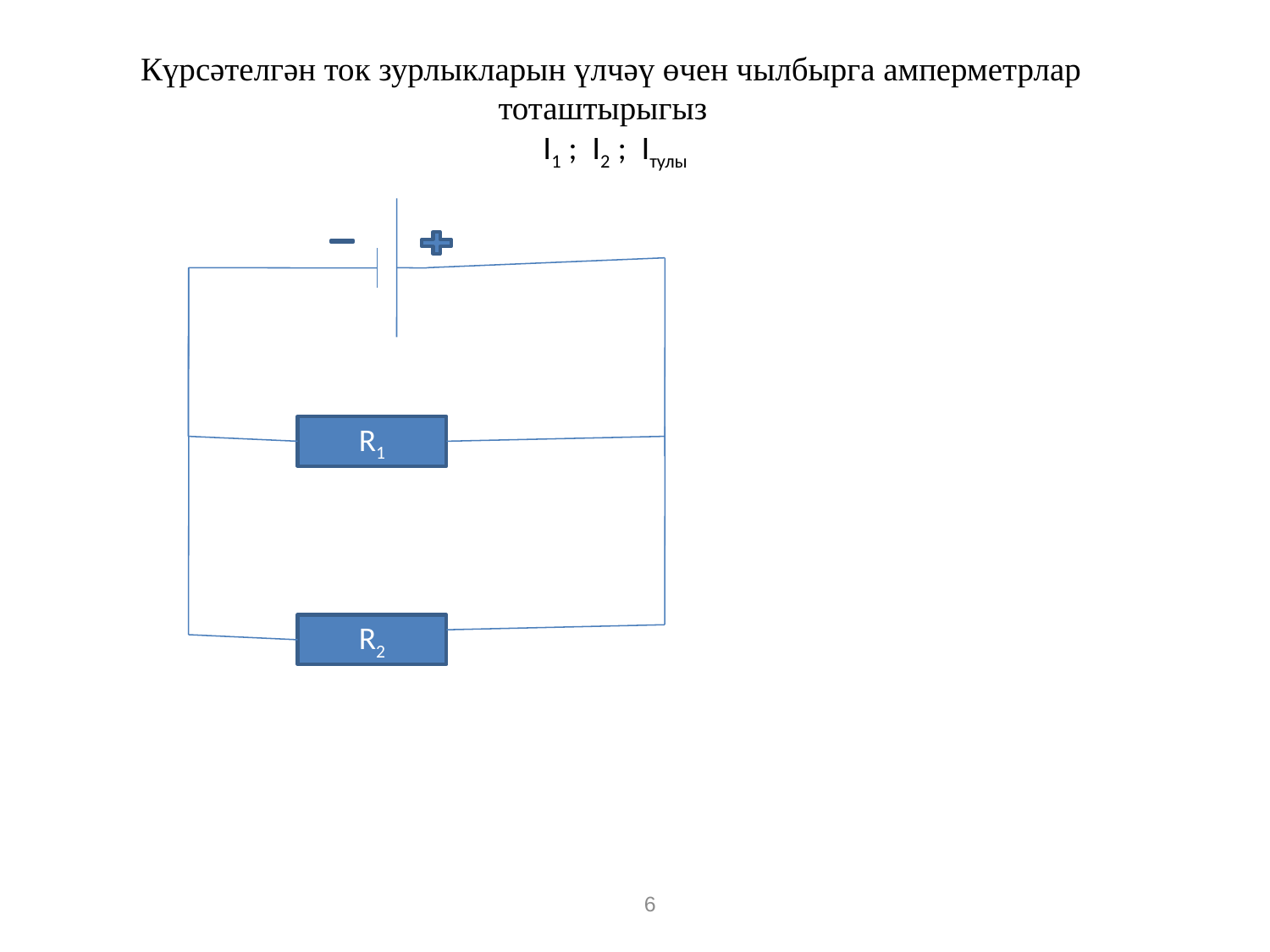

# Күрсәтелгән ток зурлыкларын үлчәү өчен чылбырга амперметрлар тоташтырыгыз I1 ;  I2 ;  Iтулы

R1
R2
6